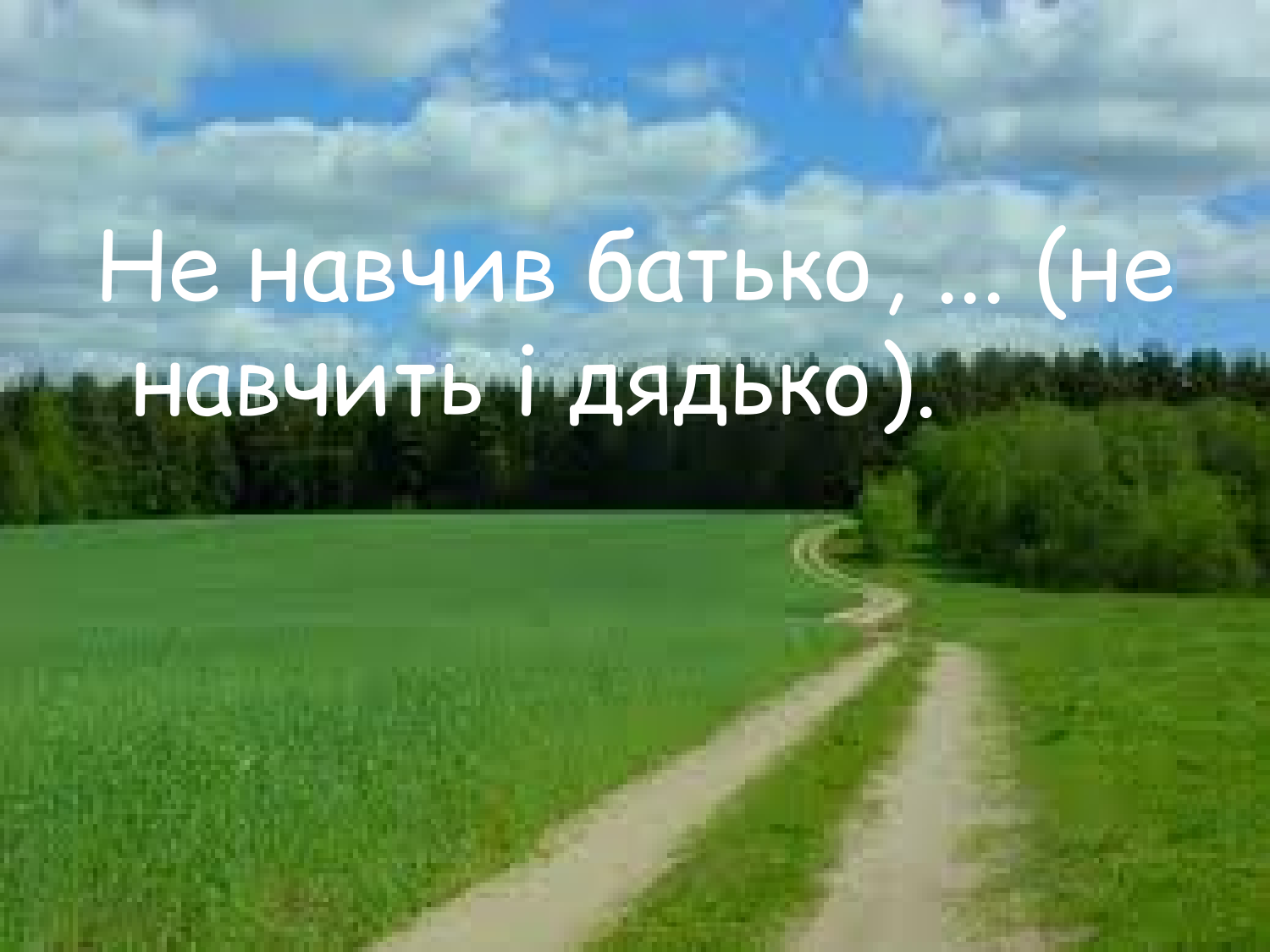

Не навчив батько, ... (не навчить і дядько).